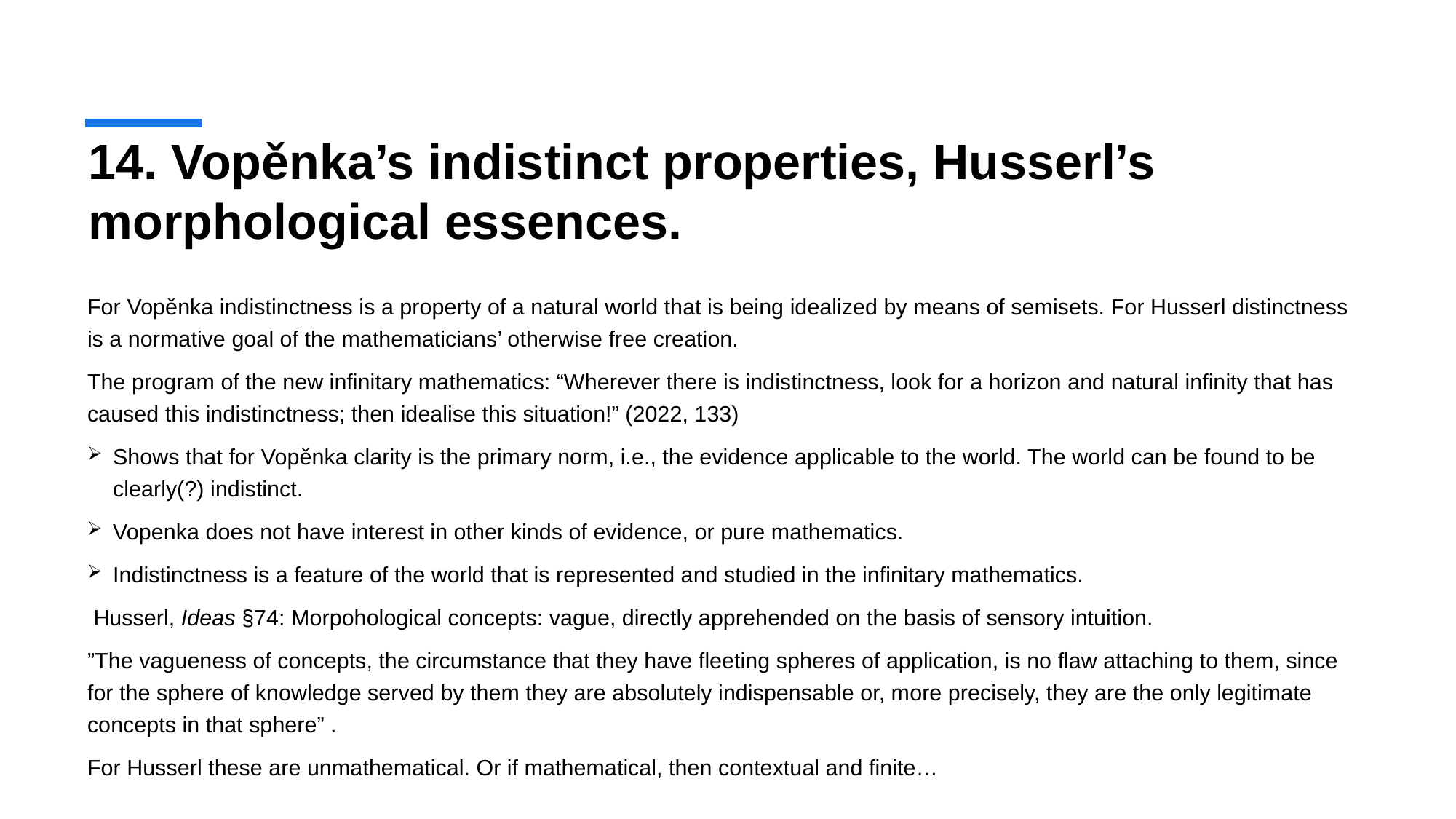

# 14. Vopěnka’s indistinct properties, Husserl’s morphological essences.
For Vopěnka indistinctness is a property of a natural world that is being idealized by means of semisets. For Husserl distinctness is a normative goal of the mathematicians’ otherwise free creation.
The program of the new infinitary mathematics: “Wherever there is indistinctness, look for a horizon and natural infinity that has caused this indistinctness; then idealise this situation!” (2022, 133)
Shows that for Vopěnka clarity is the primary norm, i.e., the evidence applicable to the world. The world can be found to be clearly(?) indistinct.
Vopenka does not have interest in other kinds of evidence, or pure mathematics.
Indistinctness is a feature of the world that is represented and studied in the infinitary mathematics.
 Husserl, Ideas §74: Morpohological concepts: vague, directly apprehended on the basis of sensory intuition.
”The vagueness of concepts, the circumstance that they have fleeting spheres of application, is no flaw attaching to them, since for the sphere of knowledge served by them they are absolutely indispensable or, more precisely, they are the only legitimate concepts in that sphere” .
For Husserl these are unmathematical. Or if mathematical, then contextual and finite…